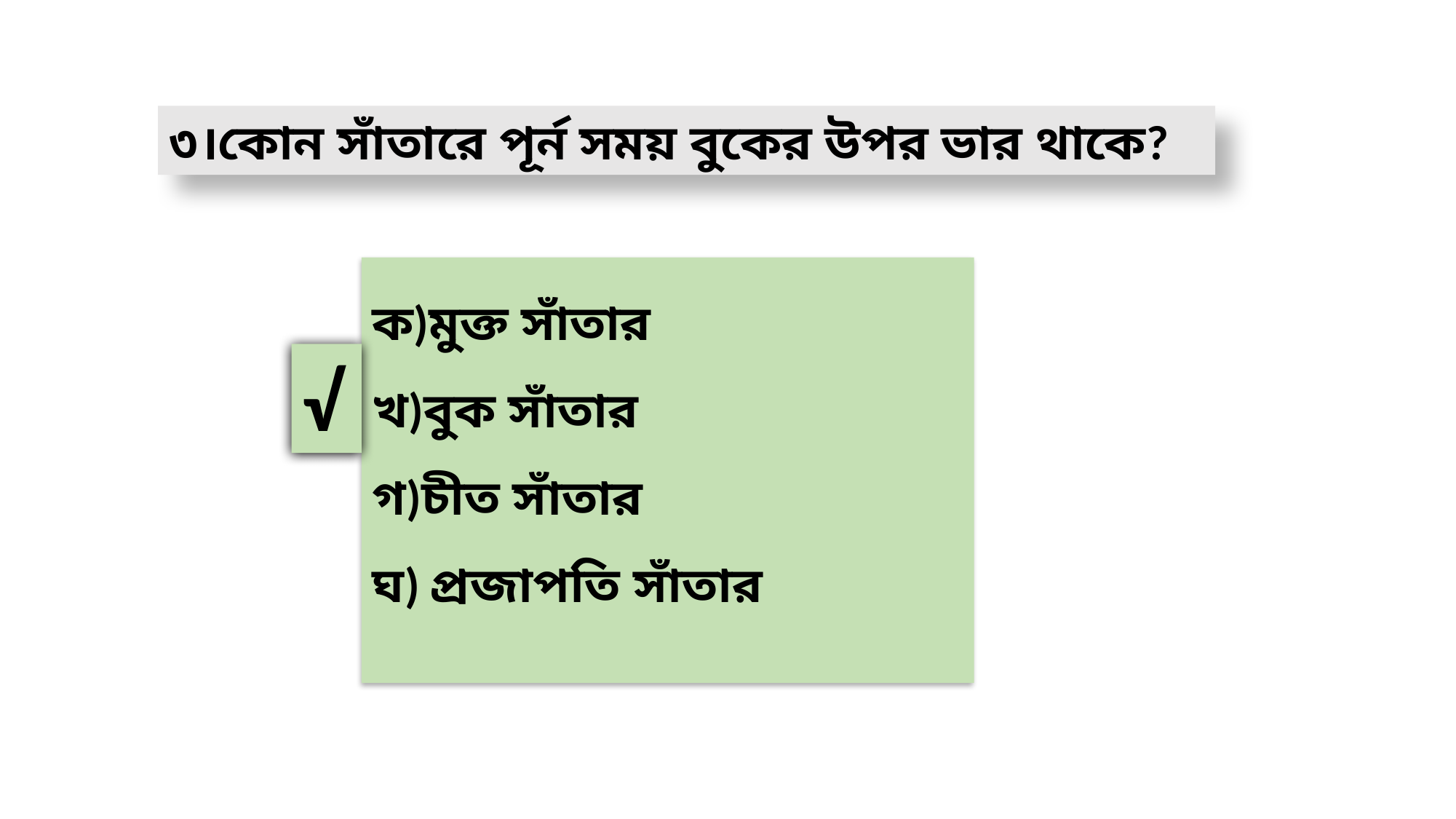

৩।কোন সাঁতারে পূর্ন সময় বুকের উপর ভার থাকে?
ক)মুক্ত সাঁতার
খ)বুক সাঁতার
গ)চীত সাঁতার
ঘ) প্রজাপতি সাঁতার

√